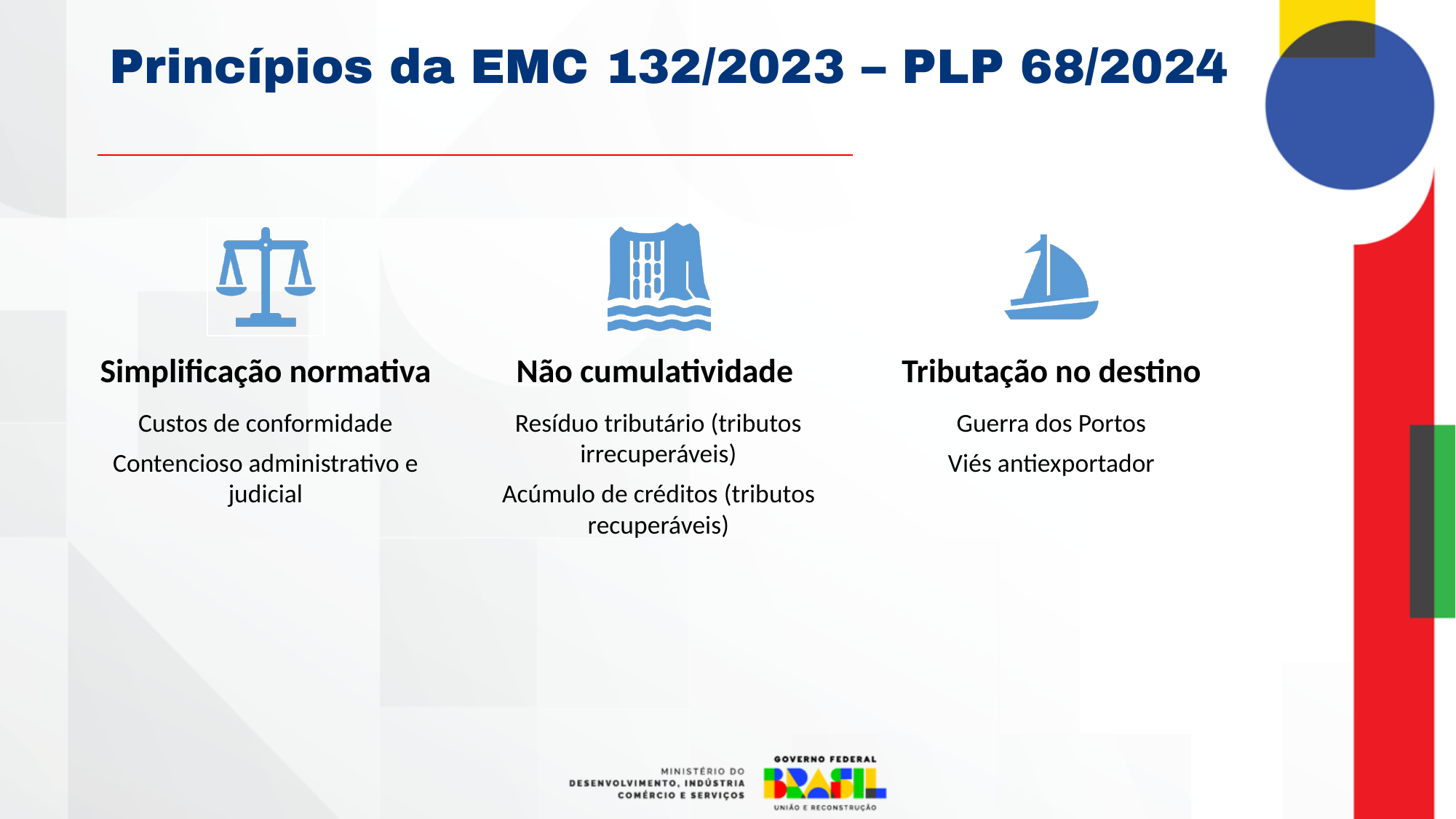

Princípios da EMC 132/2023 – PLP 68/2024
Simplificação normativa
Custos de conformidade
Contencioso administrativo e judicial
Não cumulatividade
Resíduo tributário (tributos irrecuperáveis)
Acúmulo de créditos (tributos recuperáveis)
Tributação no destino
Guerra dos Portos
Viés antiexportador